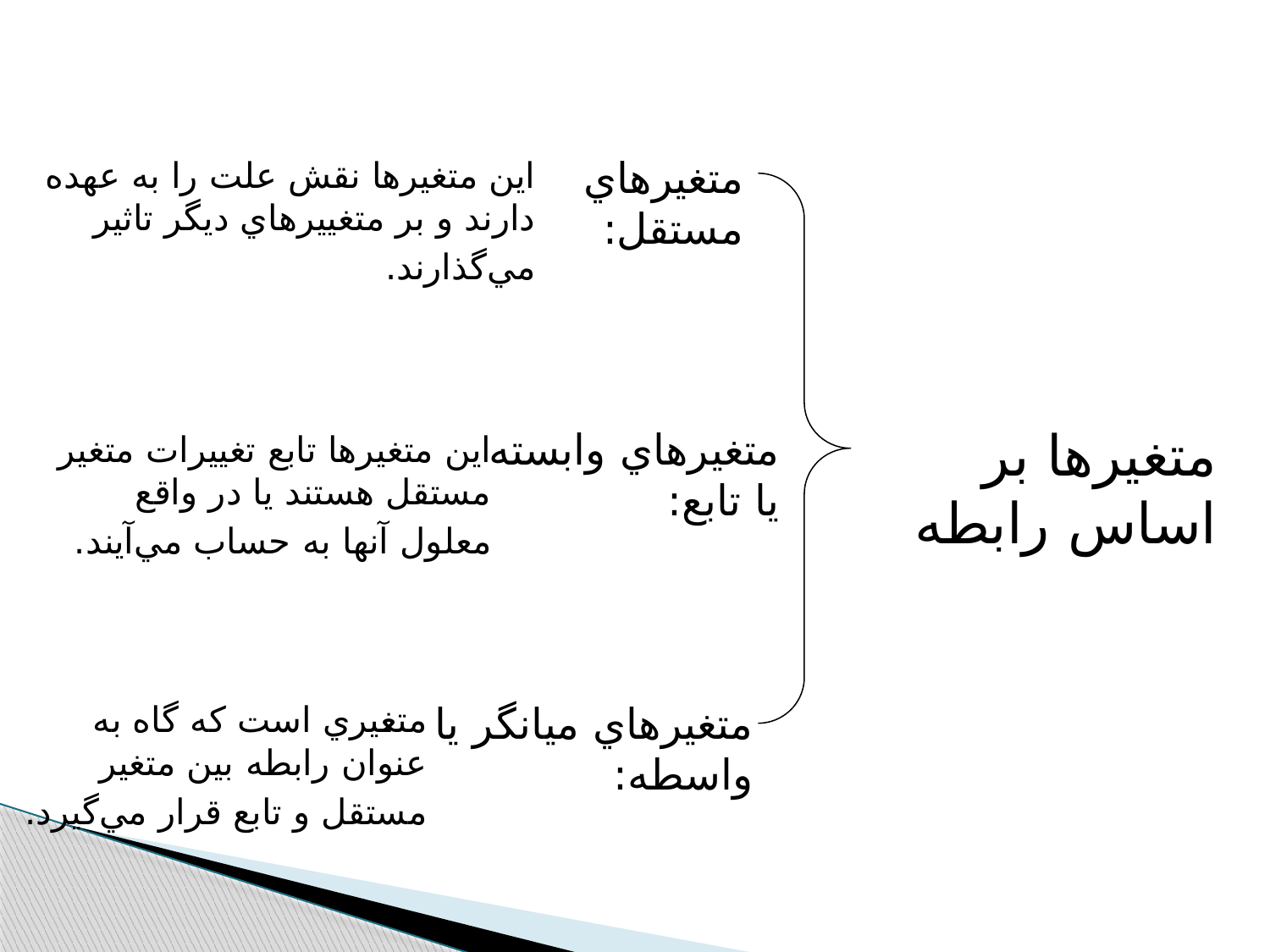

متغيرهاي مستقل:
اين متغيرها نقش علت را به عهده دارند و بر متغييرهاي ديگر تاثير مي‌گذارند.

متغيرها بر اساس رابطه
متغيرهاي وابسته يا تابع:
اين متغيرها تابع تغييرات متغير مستقل هستند يا در واقع معلول آنها به حساب مي‌آيند.
متغيرهاي ميانگر يا واسطه:
متغيري است که گاه به عنوان رابطه بين متغير مستقل و تابع قرار مي‌گيرد.